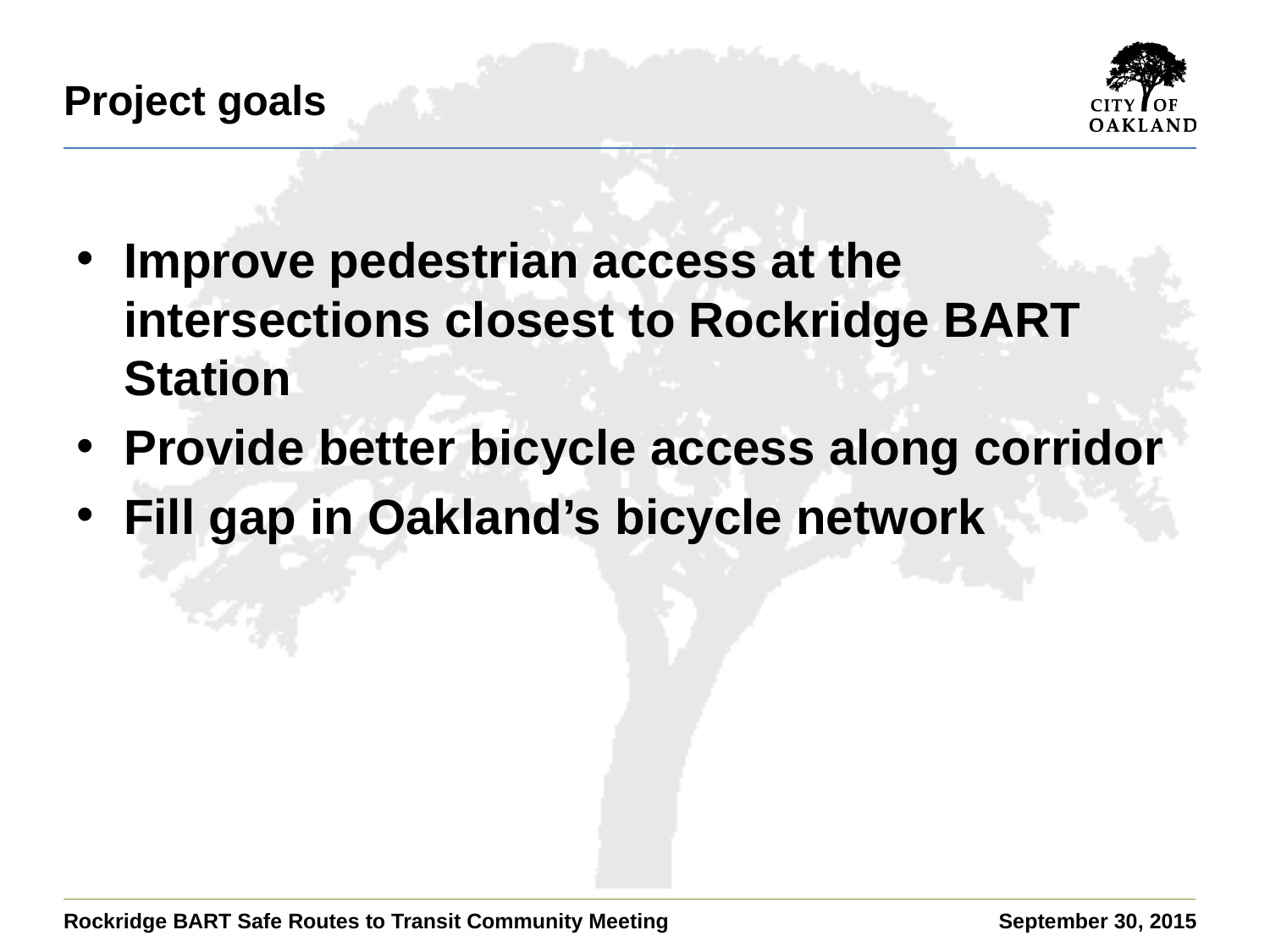

Project goals
Improve pedestrian access at the intersections closest to Rockridge BART Station
Provide better bicycle access along corridor
Fill gap in Oakland’s bicycle network